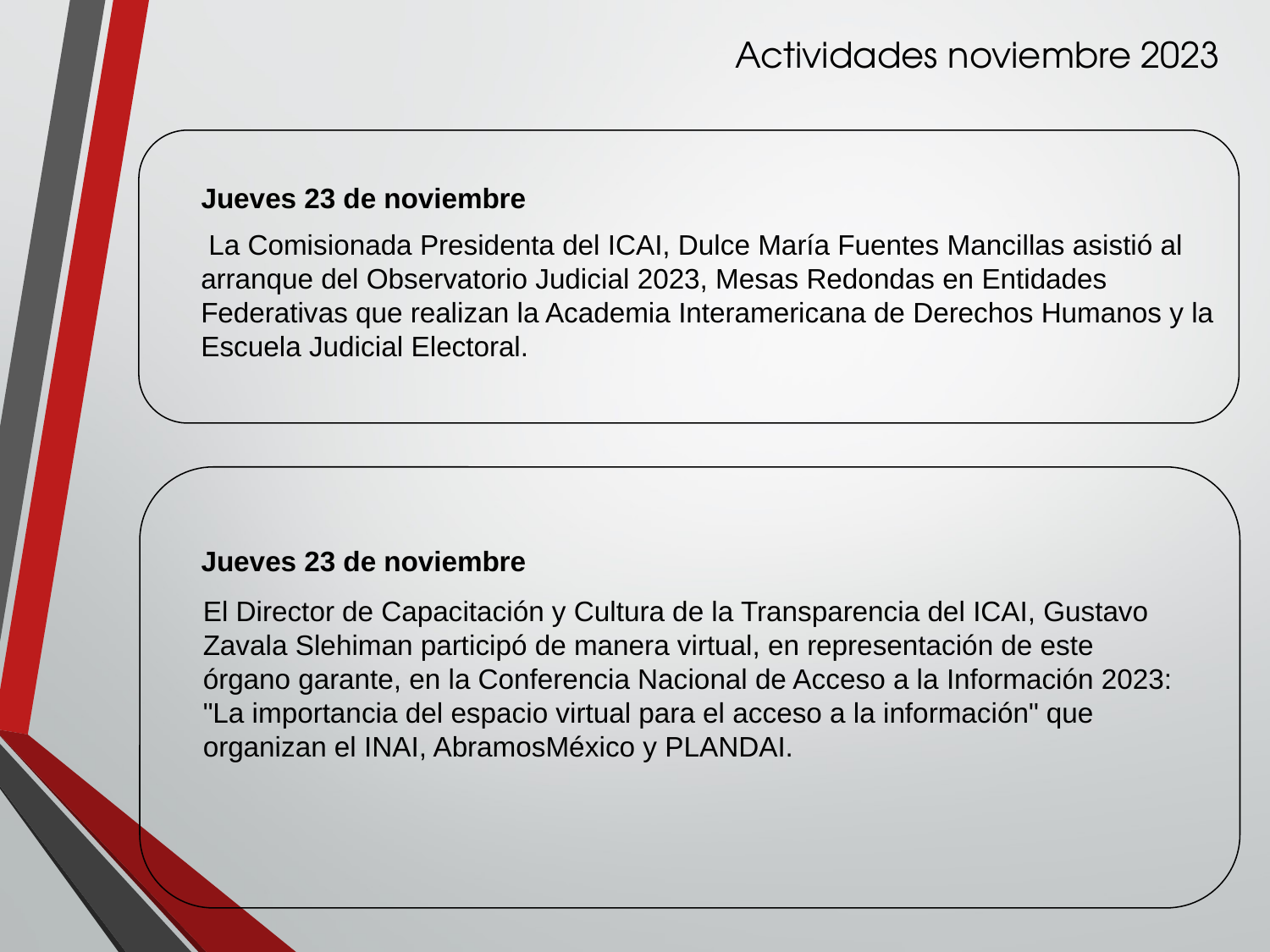

Actividades noviembre 2023

Jueves 23 de noviembre
 La Comisionada Presidenta del ICAI, Dulce María Fuentes Mancillas asistió al arranque del Observatorio Judicial 2023, Mesas Redondas en Entidades Federativas que realizan la Academia Interamericana de Derechos Humanos y la Escuela Judicial Electoral.

Jueves 23 de noviembre

El Director de Capacitación y Cultura de la Transparencia del ICAI, Gustavo Zavala Slehiman participó de manera virtual, en representación de este órgano garante, en la Conferencia Nacional de Acceso a la Información 2023: "La importancia del espacio virtual para el acceso a la información" que organizan el INAI, AbramosMéxico y PLANDAI.